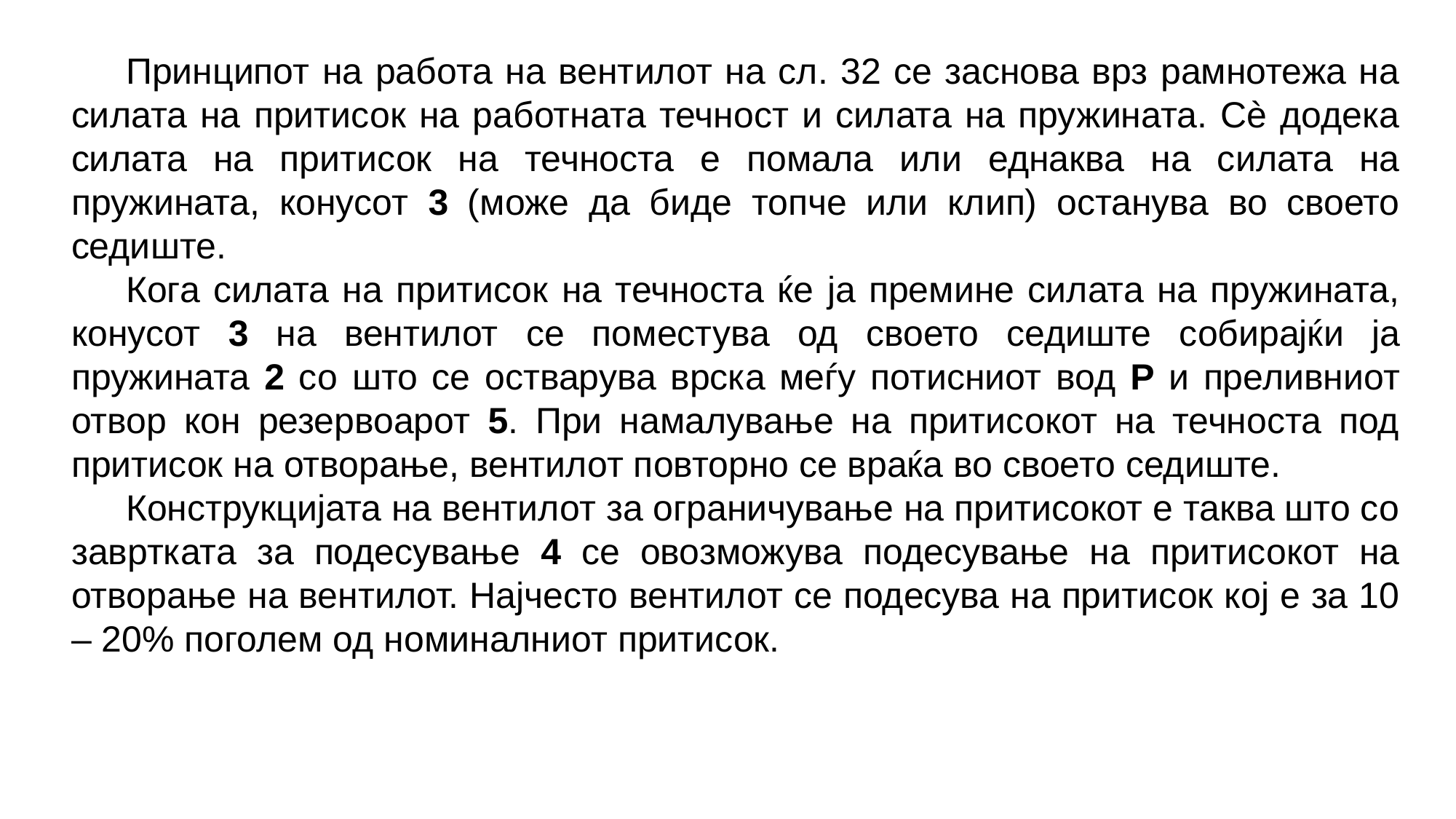

Принципот на работа на вентилот на сл. 32 се заснова врз рамнотежа на силата на притисок на работната течност и силата на пружината. Сè додека силата на притисок на течноста е помала или еднаква на силата на пружината, конусот 3 (може да биде топче или клип) останува во своето седиште.
Кога силата на притисок на течноста ќе ја премине силата на пружината, конусот 3 на вентилот се поместува од своето седиште собирајќи ја пружината 2 со што се остварува врска меѓу потисниот вод P и преливниот отвор кон резервоарот 5. При намалување на притисокот на течноста под притисок на отворање, вентилот повторно се враќа во своето седиште.
Конструкцијата на вентилот за ограничување на притисокот е таква што со завртката за подесување 4 се овозможува подесување на притисокот на отворање на вентилот. Најчесто вентилот се подесува на притисок кој е за 10 – 20% поголем од номиналниот притисок.